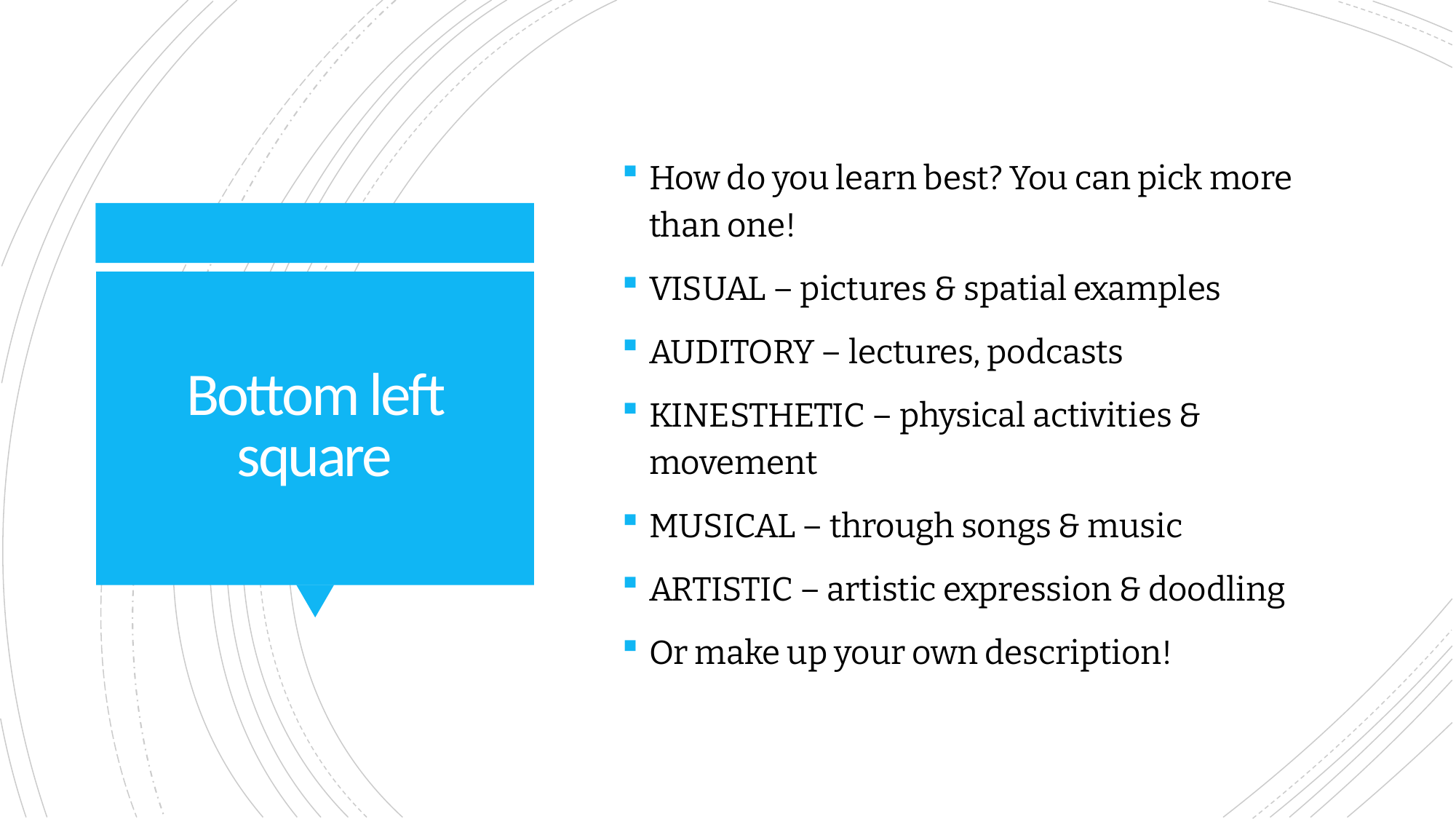

How do you learn best? You can pick more than one!
VISUAL – pictures & spatial examples
AUDITORY – lectures, podcasts
KINESTHETIC – physical activities & movement
MUSICAL – through songs & music
ARTISTIC – artistic expression & doodling
Or make up your own description!
# Bottom left square